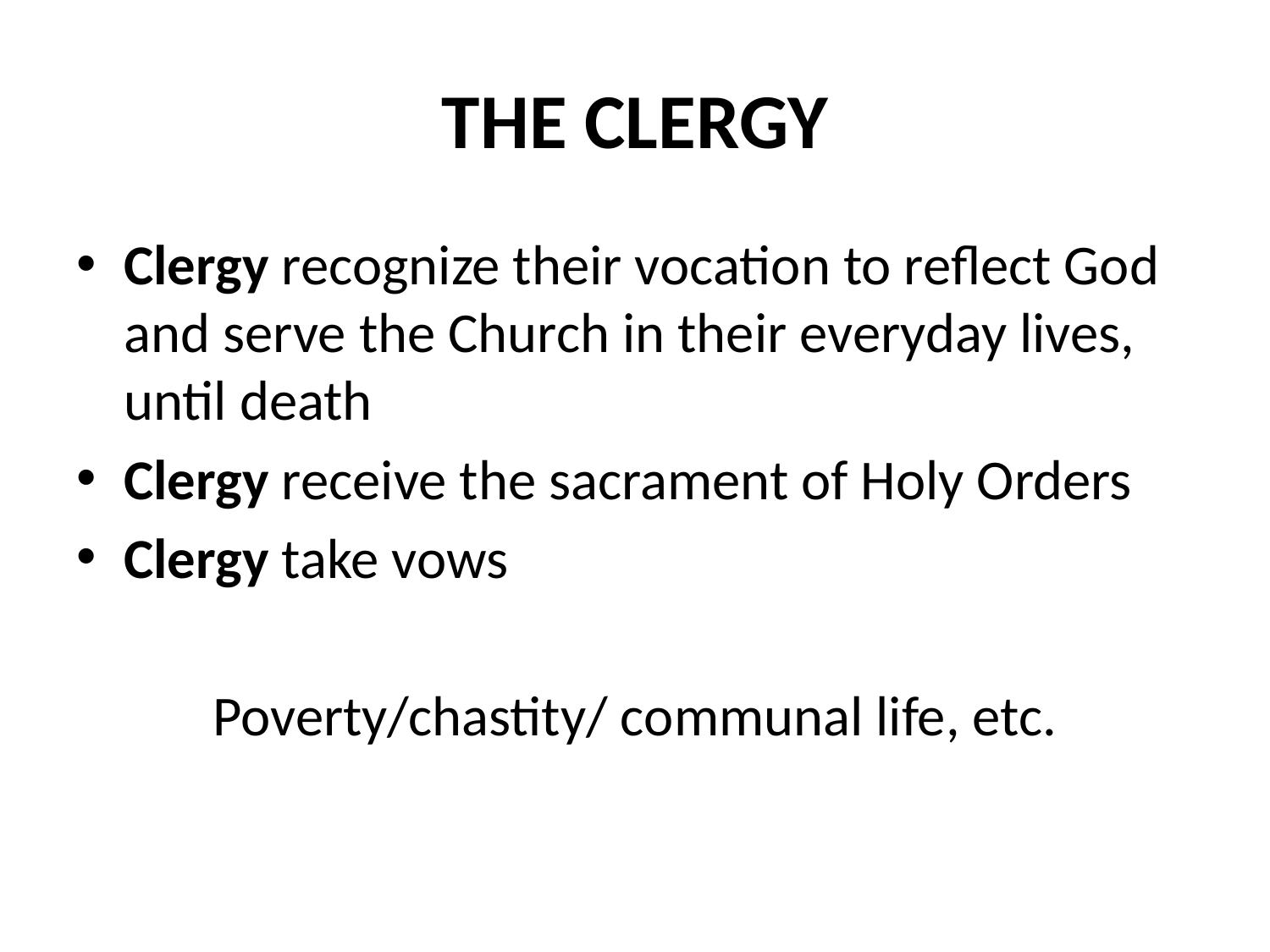

# THE CLERGY
Clergy recognize their vocation to reflect God and serve the Church in their everyday lives, until death
Clergy receive the sacrament of Holy Orders
Clergy take vows

Poverty/chastity/ communal life, etc.